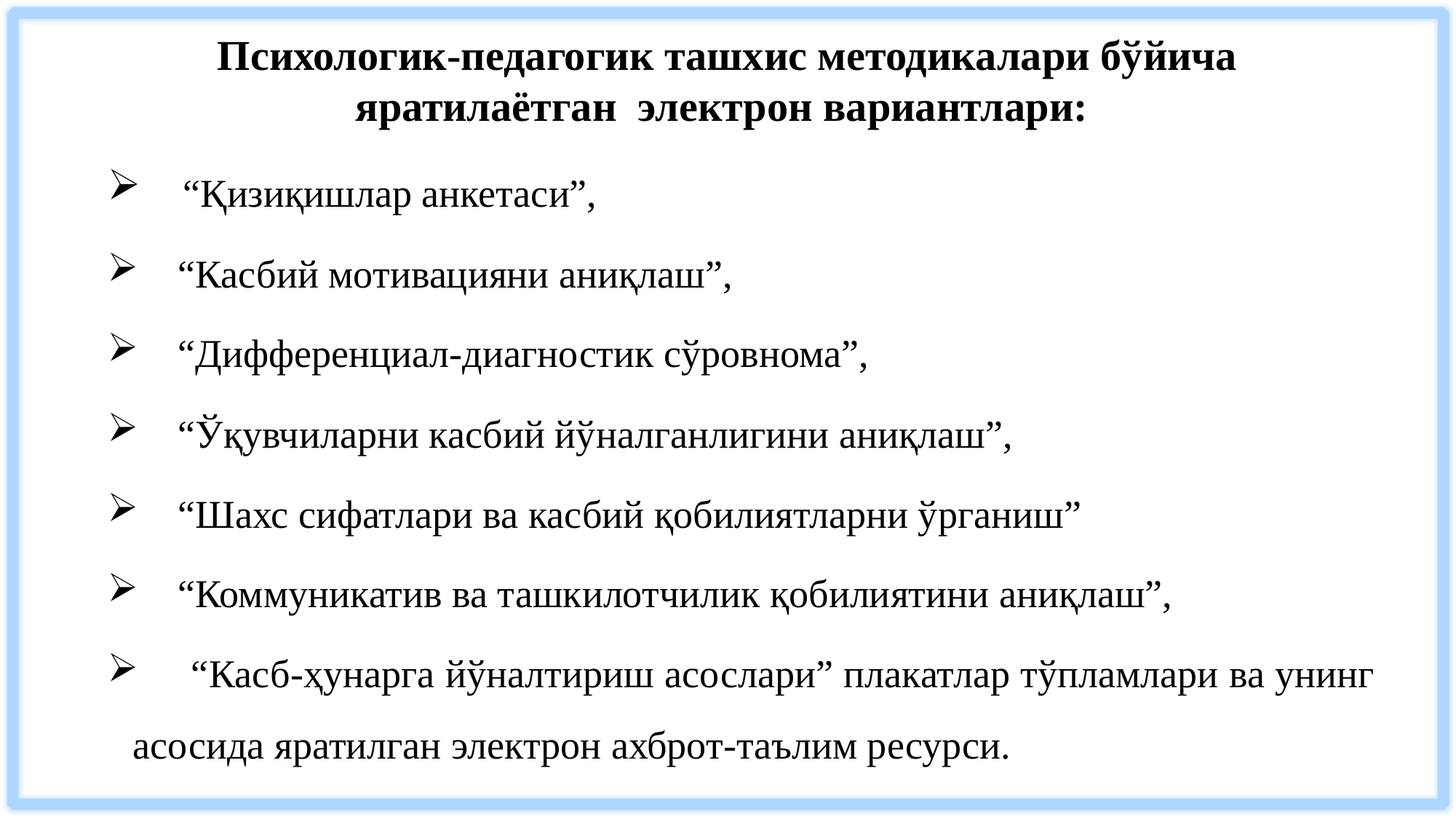

Психологик-педагогик ташхис методикалари бўйича
яратилаётган  электрон вариантлари:
    “Қизиқишлар анкетаси”,
    “Касбий мотивацияни аниқлаш”,
    “Дифференциал-диагностик сўровнома”,
    “Ўқувчиларни касбий йўналганлигини аниқлаш”,
    “Шахс сифатлари ва касбий қобилиятларни ўрганиш”
    “Коммуникатив ва ташкилотчилик қобилиятини аниқлаш”,
     “Касб-ҳунарга йўналтириш асослари” плакатлар тўпламлари ва унинг асосида яратилган электрон ахброт-таълим ресурси.